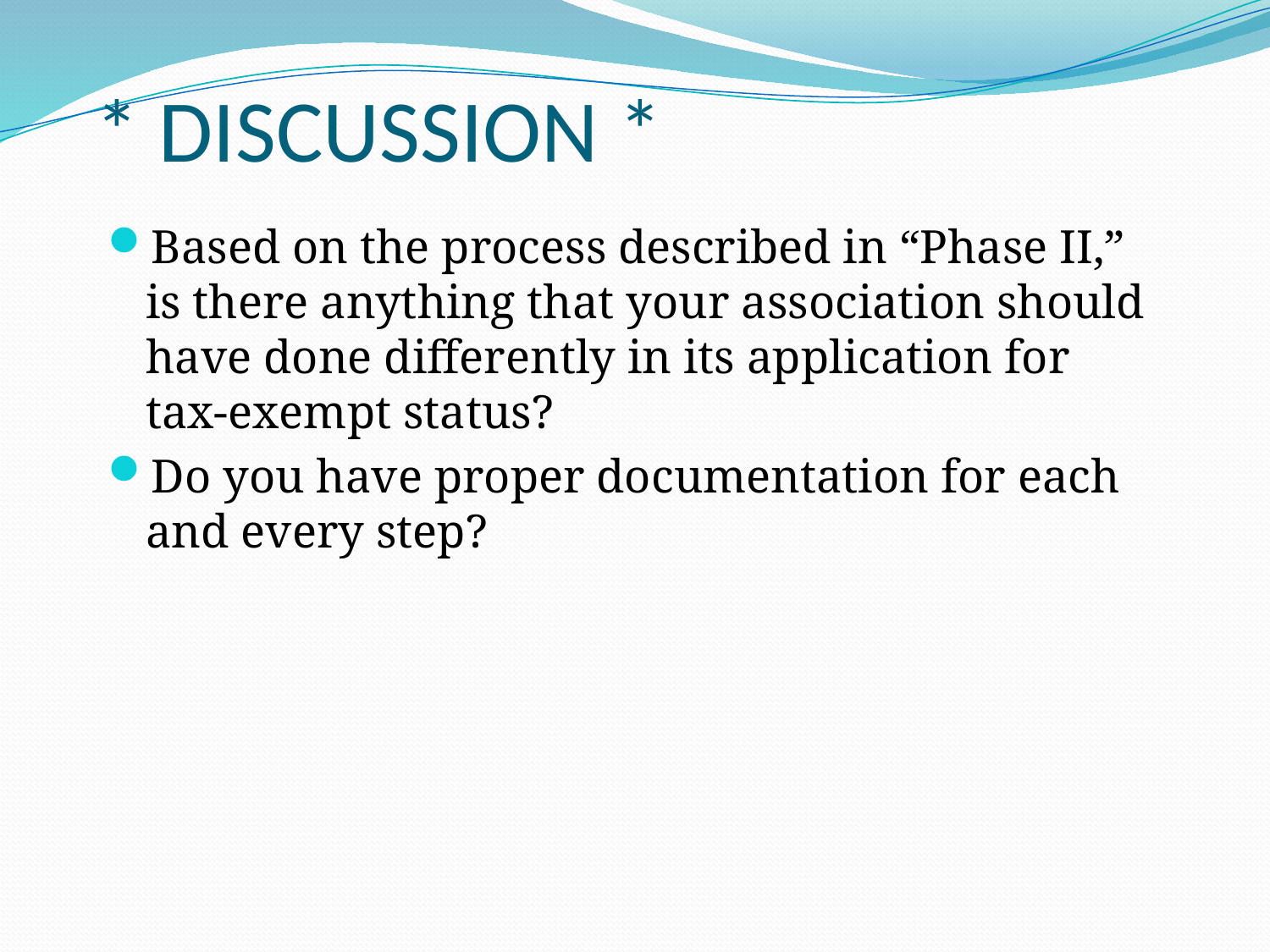

# * DISCUSSION *
Based on the process described in “Phase II,” is there anything that your association should have done differently in its application for tax-exempt status?
Do you have proper documentation for each and every step?